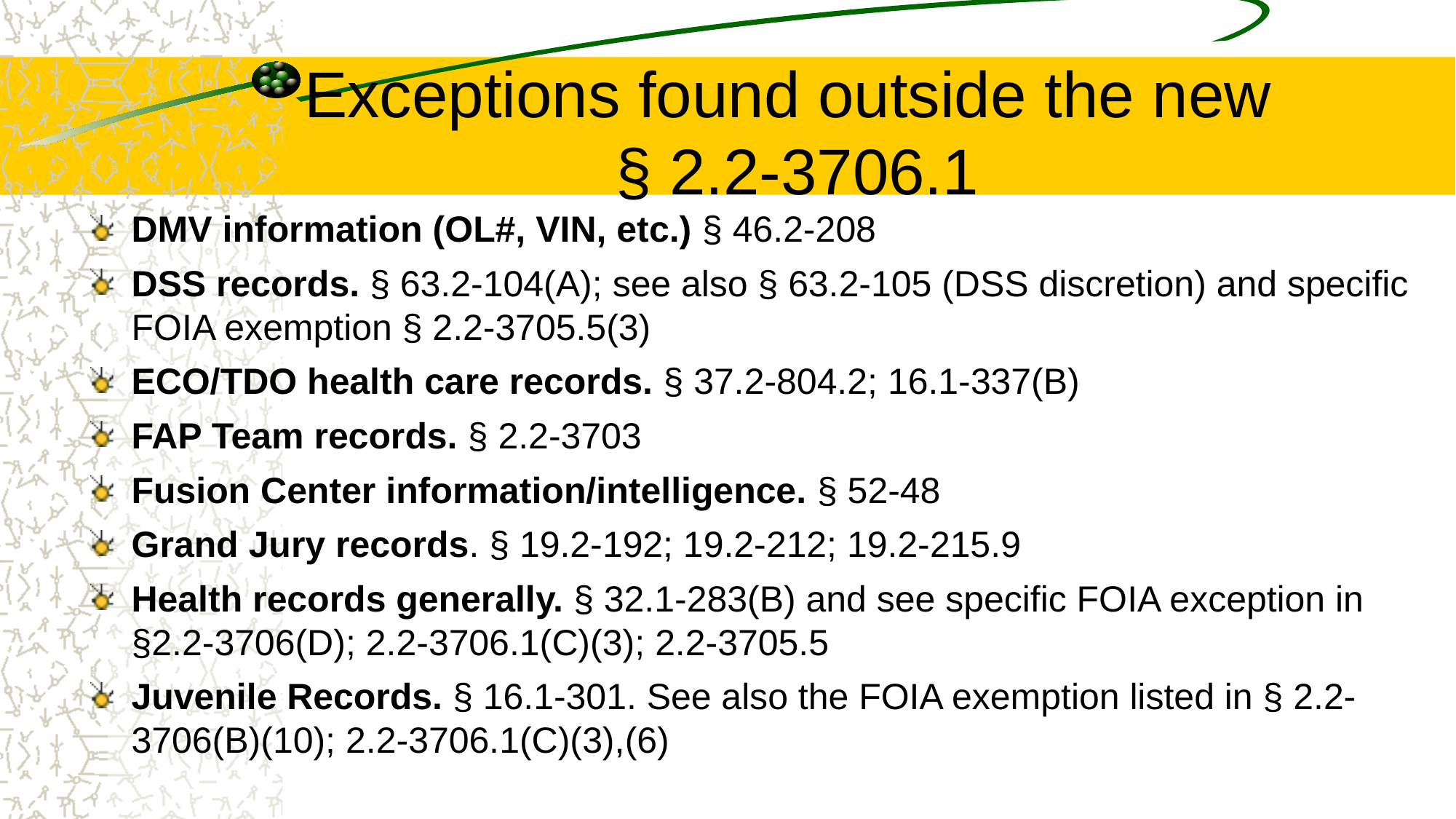

# Exceptions found outside the new § 2.2-3706.1
DMV information (OL#, VIN, etc.) § 46.2-208
DSS records. § 63.2-104(A); see also § 63.2-105 (DSS discretion) and specific FOIA exemption § 2.2-3705.5(3)
ECO/TDO health care records. § 37.2-804.2; 16.1-337(B)
FAP Team records. § 2.2-3703
Fusion Center information/intelligence. § 52-48
Grand Jury records. § 19.2-192; 19.2-212; 19.2-215.9
Health records generally. § 32.1-283(B) and see specific FOIA exception in §2.2-3706(D); 2.2-3706.1(C)(3); 2.2-3705.5
Juvenile Records. § 16.1-301. See also the FOIA exemption listed in § 2.2-3706(B)(10); 2.2-3706.1(C)(3),(6)